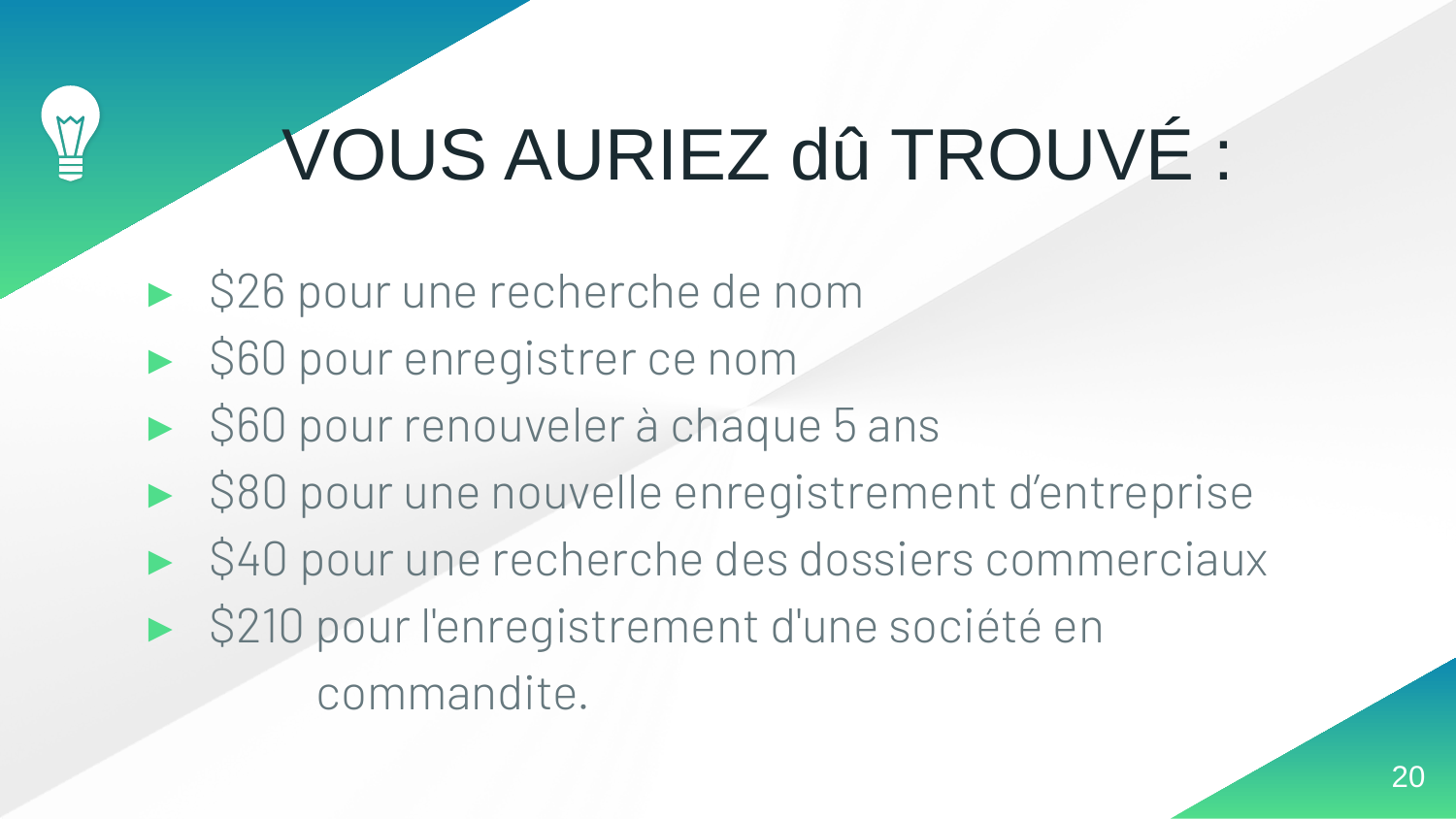

# VOUS AURIEZ dû TROUVÉ :
$26 pour une recherche de nom
$60 pour enregistrer ce nom
$60 pour renouveler à chaque 5 ans
$80 pour une nouvelle enregistrement d’entreprise
$40 pour une recherche des dossiers commerciaux
$210 pour l'enregistrement d'une société en
           commandite.

20